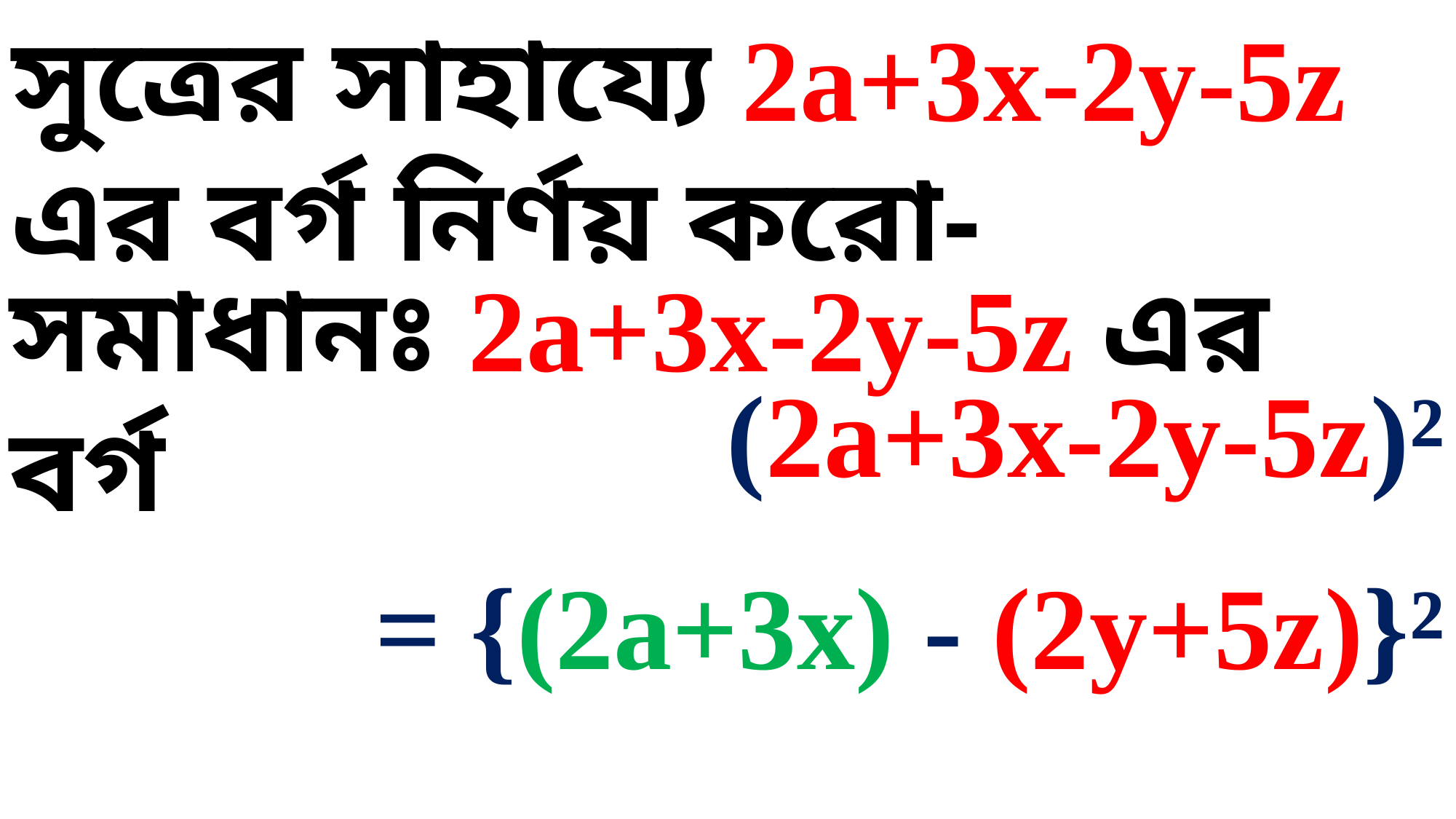

সুত্রের সাহায্যে 2a+3x-2y-5z এর বর্গ নির্ণয় করো-
সমাধানঃ 2a+3x-2y-5z এর বর্গ
 (2a+3x-2y-5z)²
 = {(2a+3x) - (2y+5z)}²